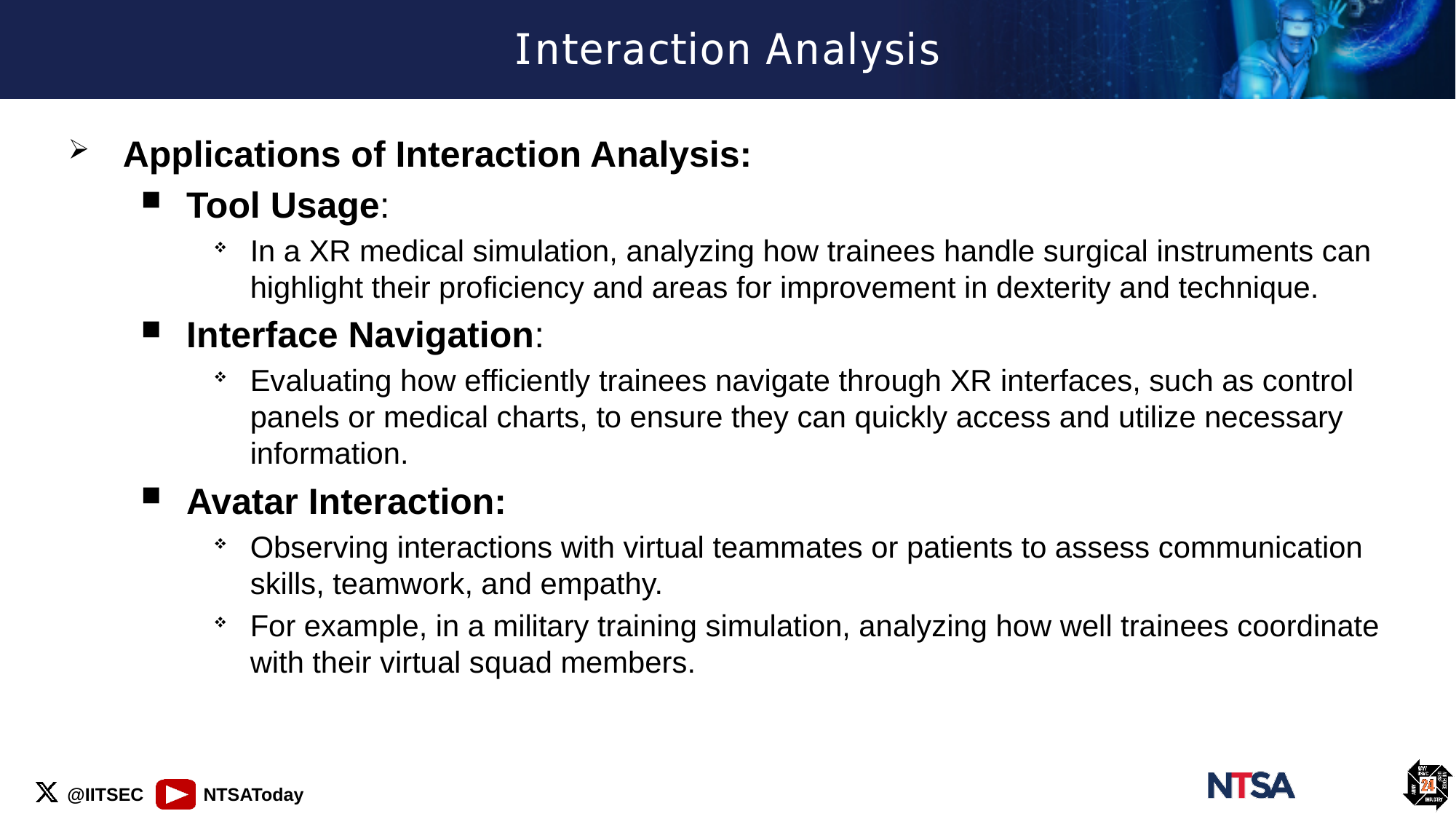

# Interaction Analysis
Applications of Interaction Analysis:
Tool Usage:
In a XR medical simulation, analyzing how trainees handle surgical instruments can highlight their proficiency and areas for improvement in dexterity and technique.
Interface Navigation:
Evaluating how efficiently trainees navigate through XR interfaces, such as control panels or medical charts, to ensure they can quickly access and utilize necessary information.
Avatar Interaction:
Observing interactions with virtual teammates or patients to assess communication skills, teamwork, and empathy.
For example, in a military training simulation, analyzing how well trainees coordinate with their virtual squad members.